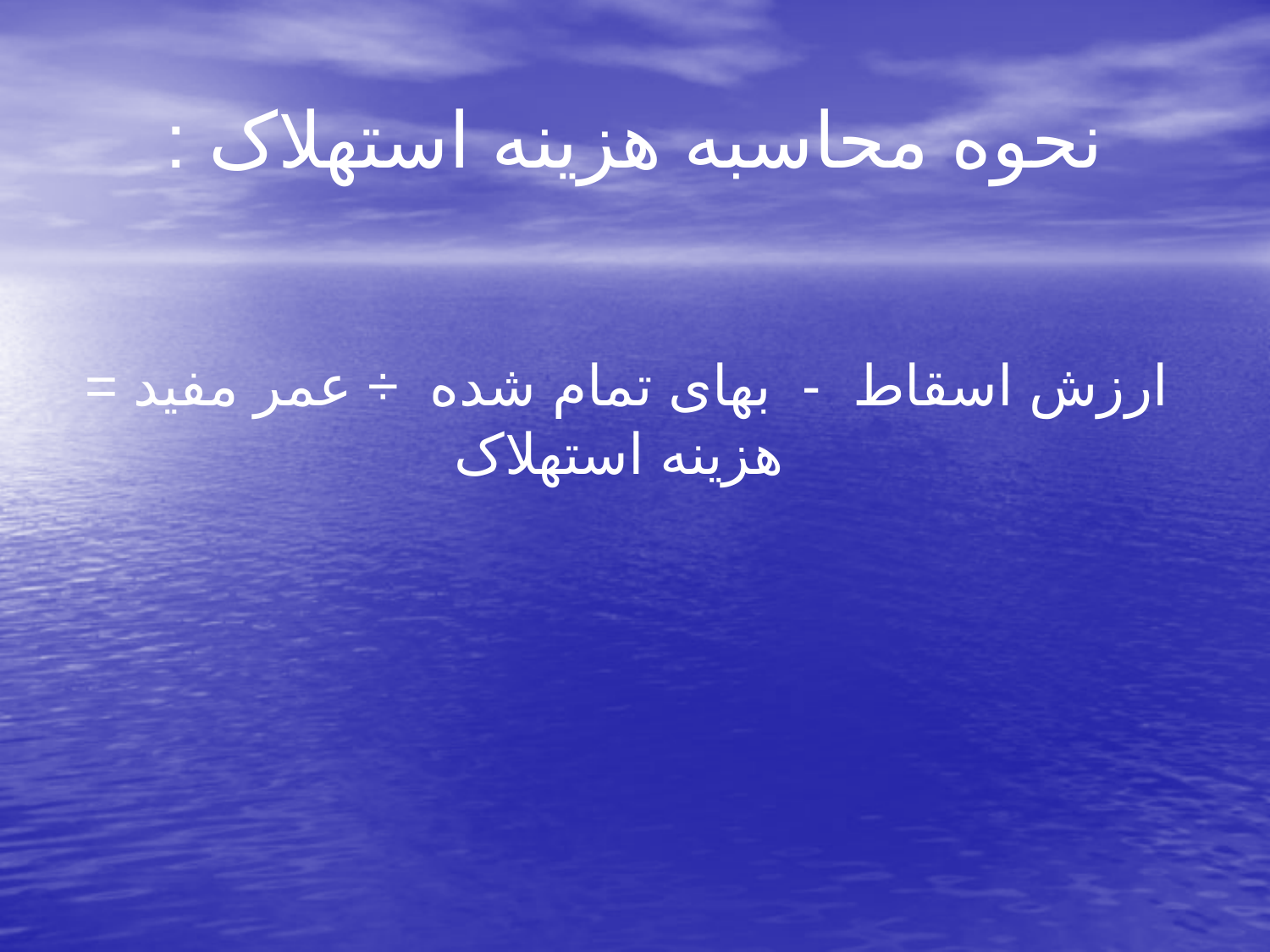

# نحوه محاسبه هزینه استهلاک :

 ارزش اسقاط  -  بهای تمام شده  ÷ عمر مفید = هزینه استهلاک